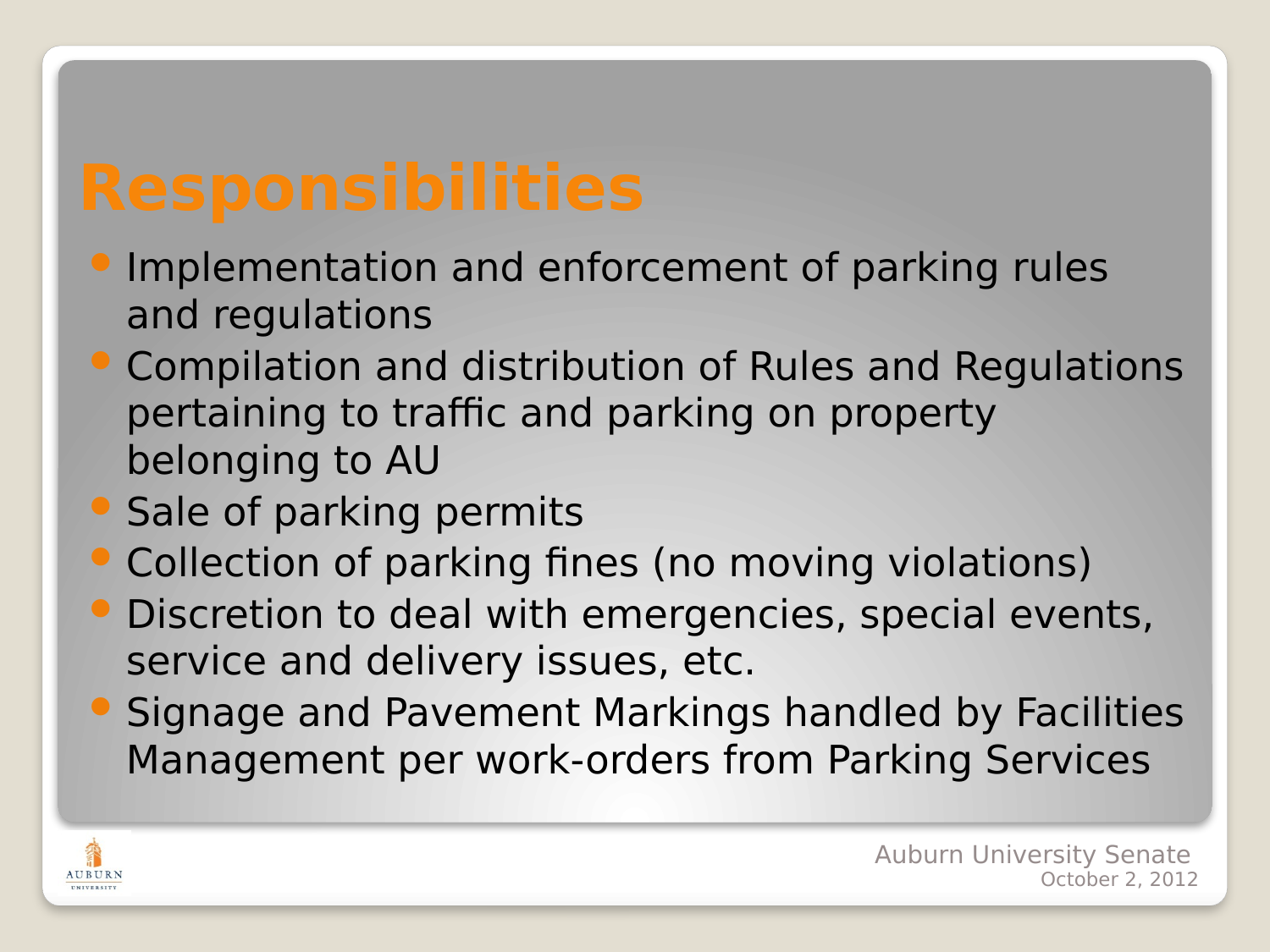

# Responsibilities
Implementation and enforcement of parking rules and regulations
Compilation and distribution of Rules and Regulations pertaining to traffic and parking on property belonging to AU
Sale of parking permits
Collection of parking fines (no moving violations)
Discretion to deal with emergencies, special events, service and delivery issues, etc.
Signage and Pavement Markings handled by Facilities Management per work-orders from Parking Services